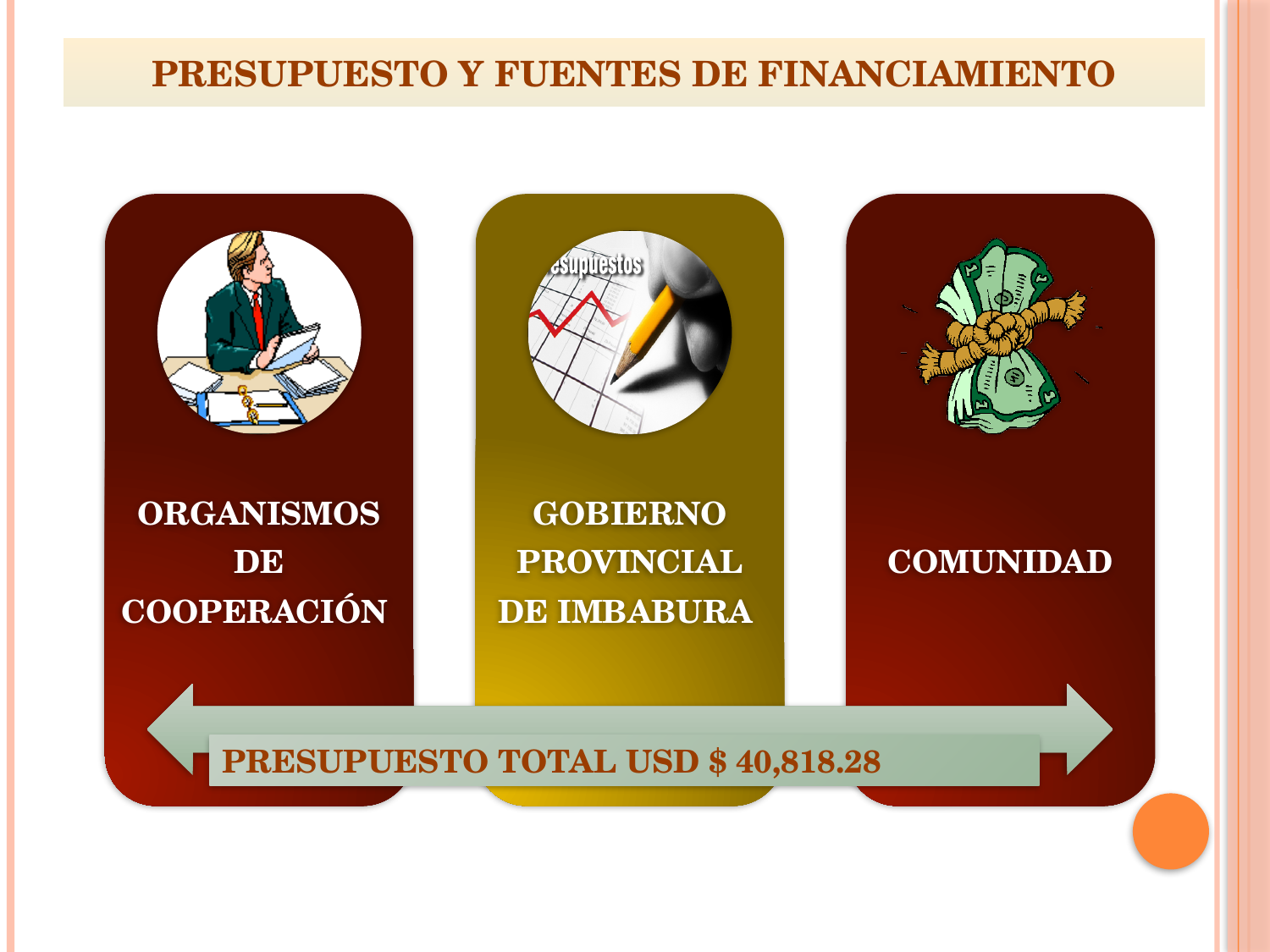

#
PRESUPUESTO Y FUENTES DE FINANCIAMIENTO

COMUNIDAD
PRESUPUESTO TOTAL USD $ 40,818.28